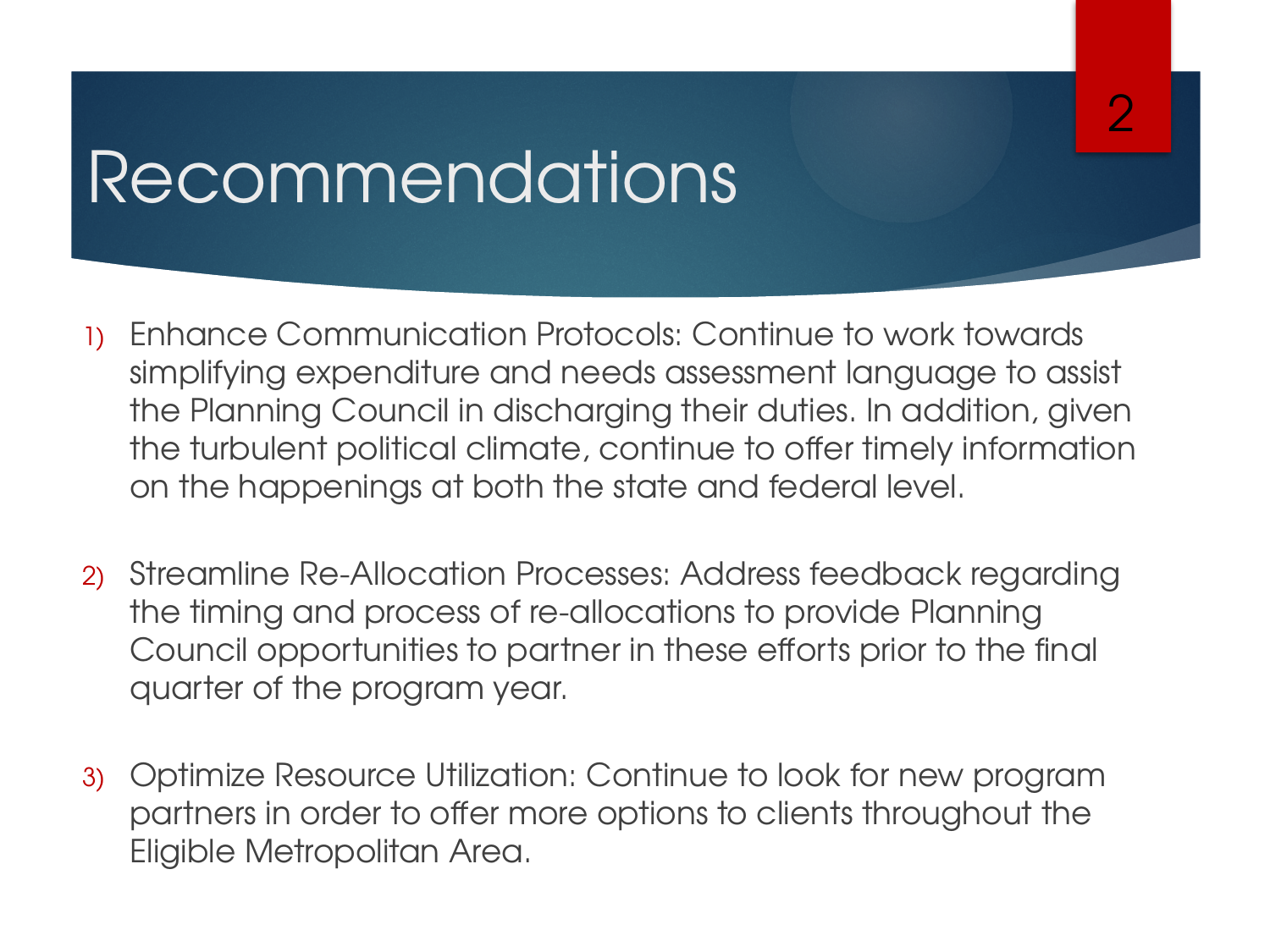

2
# Recommendations
Enhance Communication Protocols: Continue to work towards simplifying expenditure and needs assessment language to assist the Planning Council in discharging their duties. In addition, given the turbulent political climate, continue to offer timely information on the happenings at both the state and federal level.
Streamline Re-Allocation Processes: Address feedback regarding the timing and process of re-allocations to provide Planning Council opportunities to partner in these efforts prior to the final quarter of the program year.
Optimize Resource Utilization: Continue to look for new program partners in order to offer more options to clients throughout the Eligible Metropolitan Area.